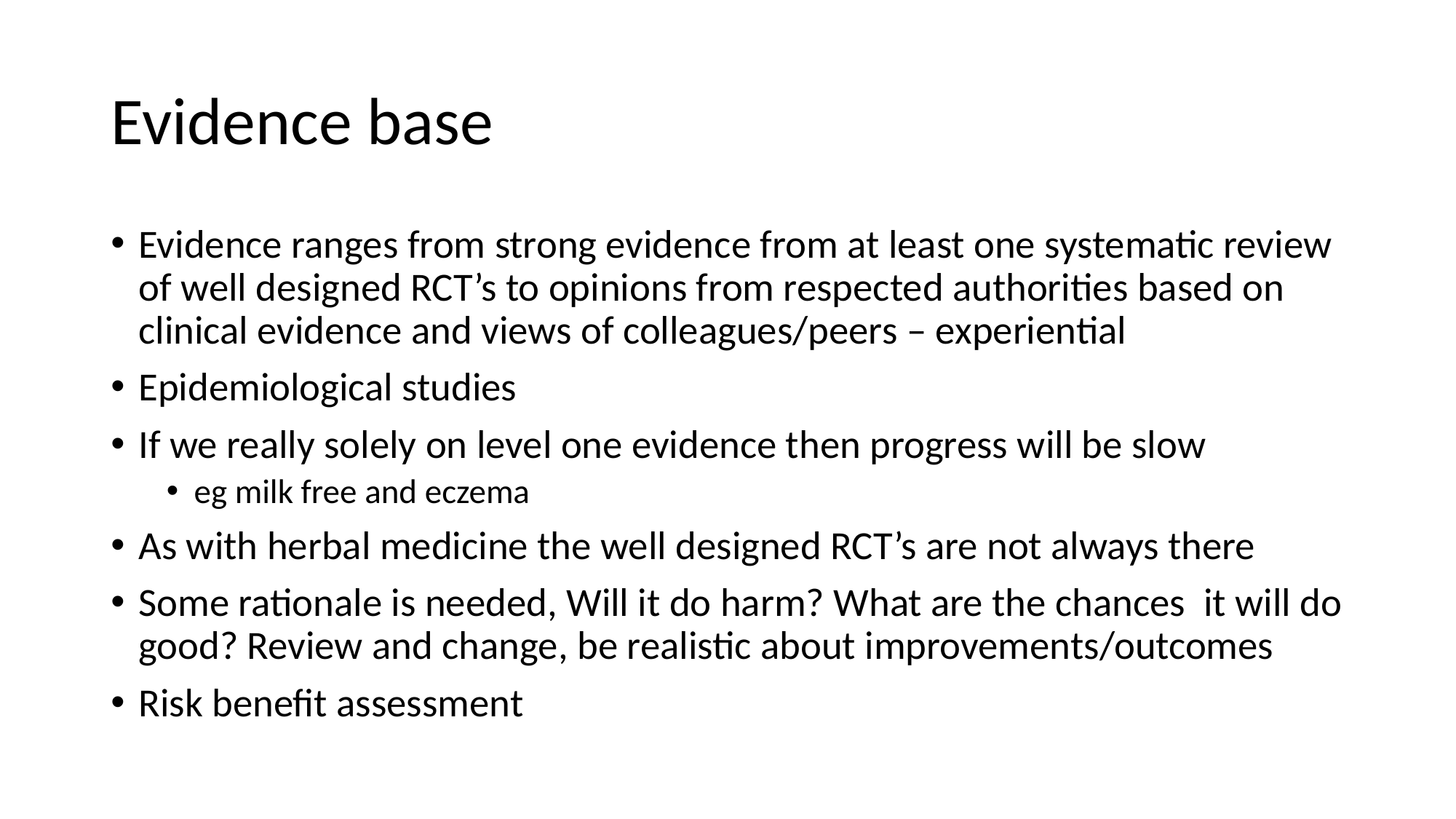

# Evidence base
Evidence ranges from strong evidence from at least one systematic review of well designed RCT’s to opinions from respected authorities based on clinical evidence and views of colleagues/peers – experiential
Epidemiological studies
If we really solely on level one evidence then progress will be slow
eg milk free and eczema
As with herbal medicine the well designed RCT’s are not always there
Some rationale is needed, Will it do harm? What are the chances  it will do good? Review and change, be realistic about improvements/outcomes
Risk benefit assessment